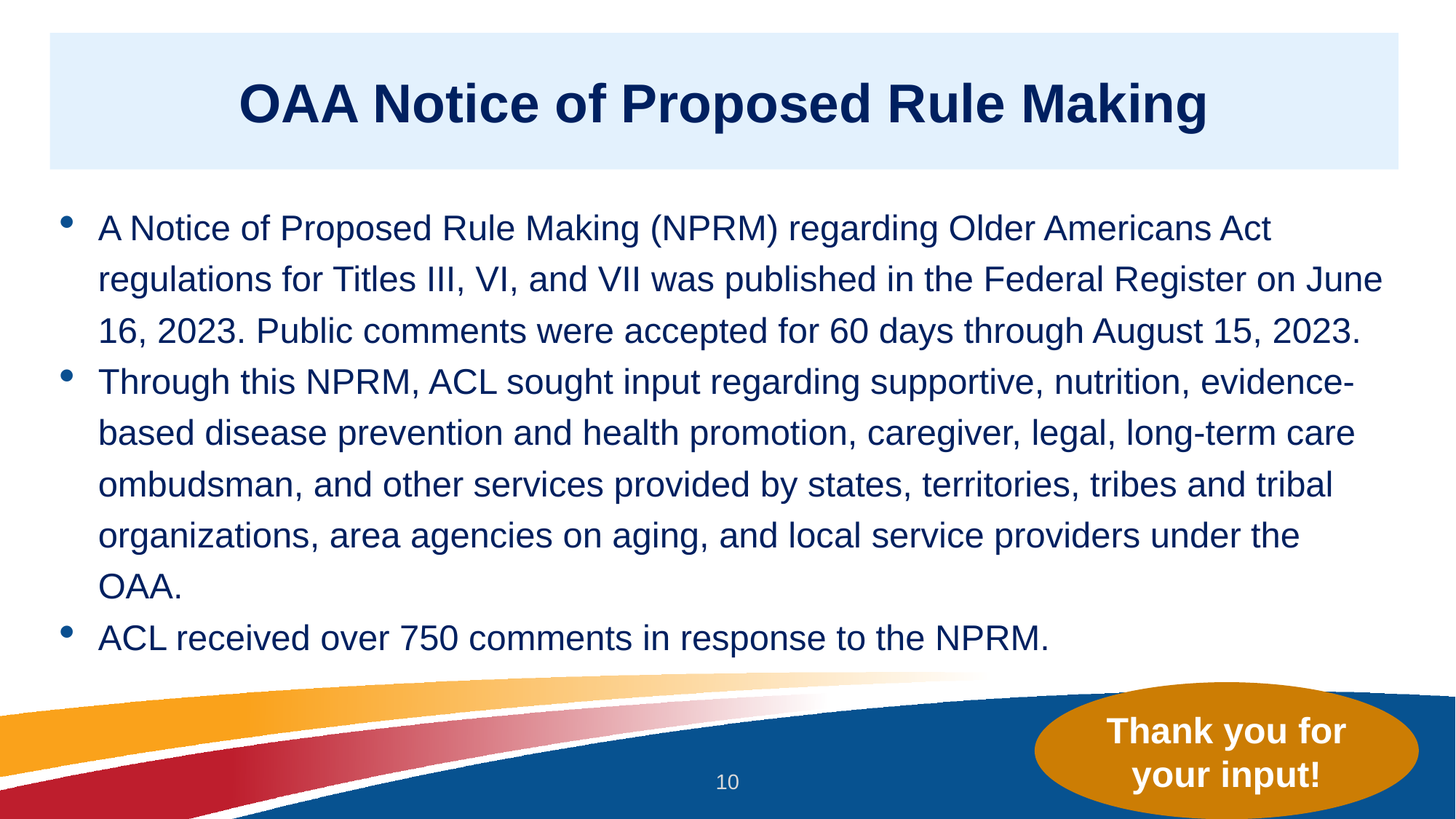

# OAA Notice of Proposed Rule Making
A Notice of Proposed Rule Making (NPRM) regarding Older Americans Act regulations for Titles III, VI, and VII was published in the Federal Register on June 16, 2023. Public comments were accepted for 60 days through August 15, 2023.
Through this NPRM, ACL sought input regarding supportive, nutrition, evidence-based disease prevention and health promotion, caregiver, legal, long-term care ombudsman, and other services provided by states, territories, tribes and tribal organizations, area agencies on aging, and local service providers under the OAA.
ACL received over 750 comments in response to the NPRM.

Thank you for your input!
10